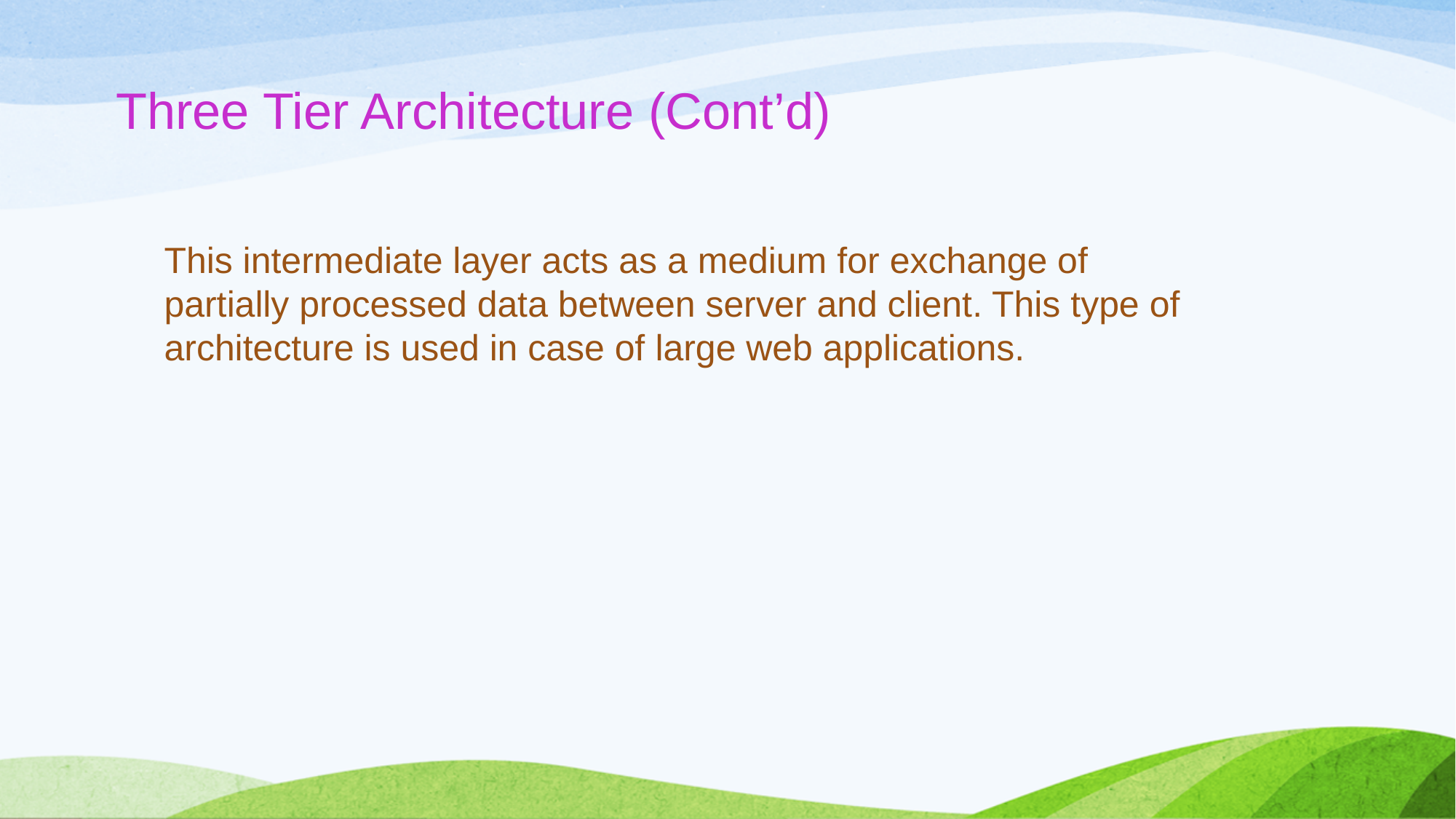

# Three Tier Architecture (Cont’d)

This intermediate layer acts as a medium for exchange of partially processed data between server and client. This type of architecture is used in case of large web applications.